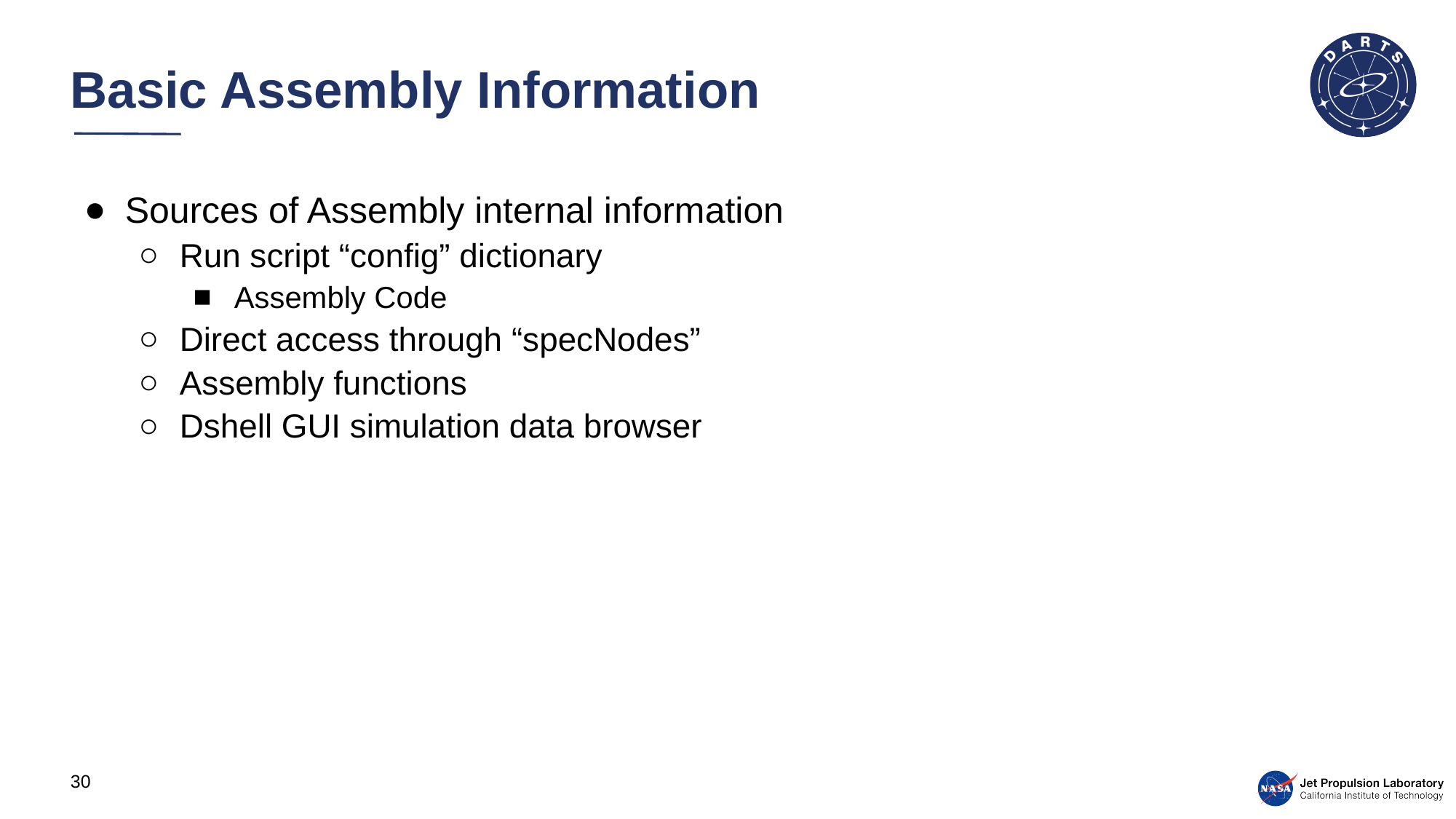

# Basic Assembly Information
Sources of Assembly internal information
Run script “config” dictionary
Assembly Code
Direct access through “specNodes”
Assembly functions
Dshell GUI simulation data browser

30